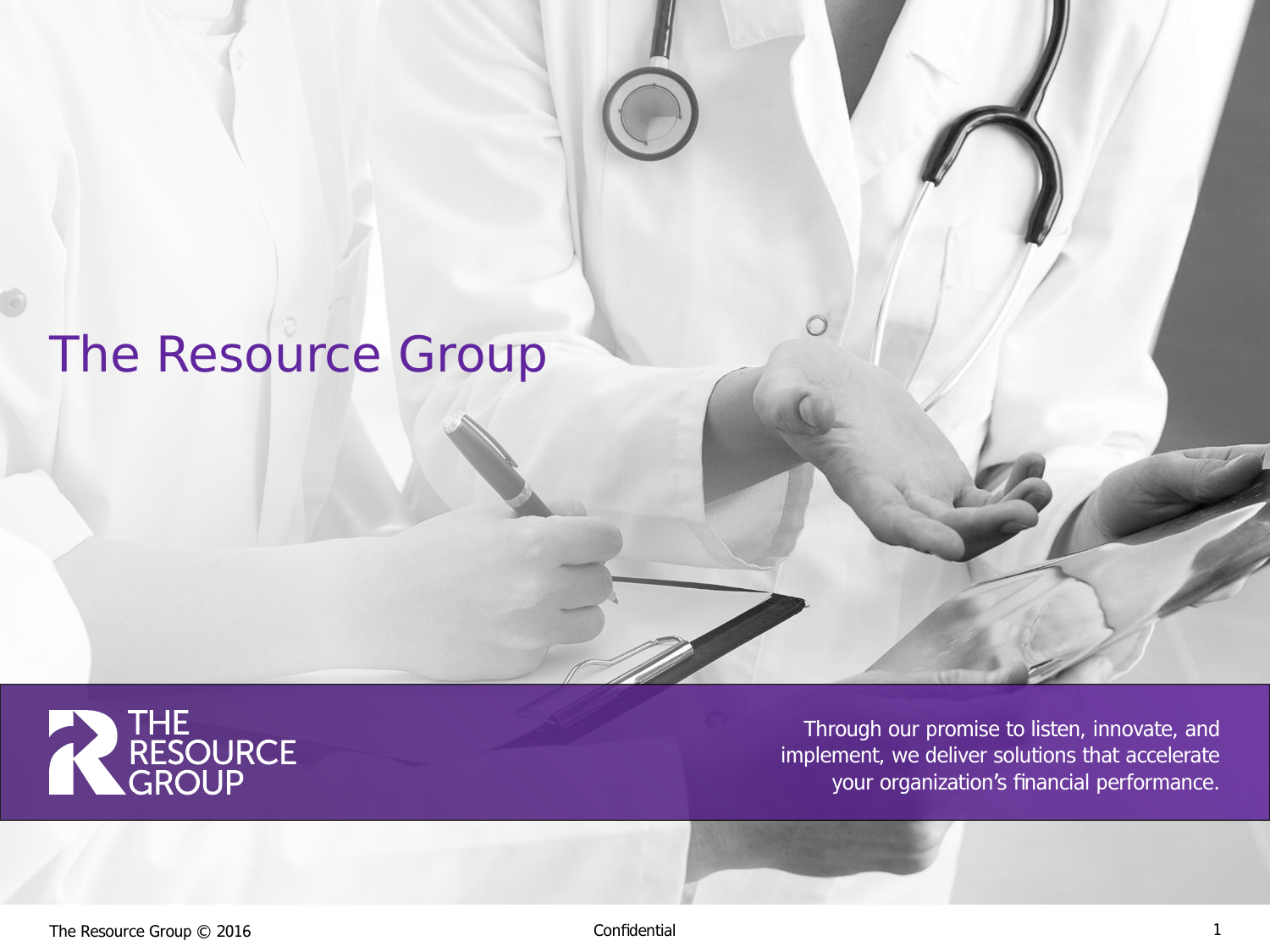

# The Resource Group
1
The Resource Group © 2016